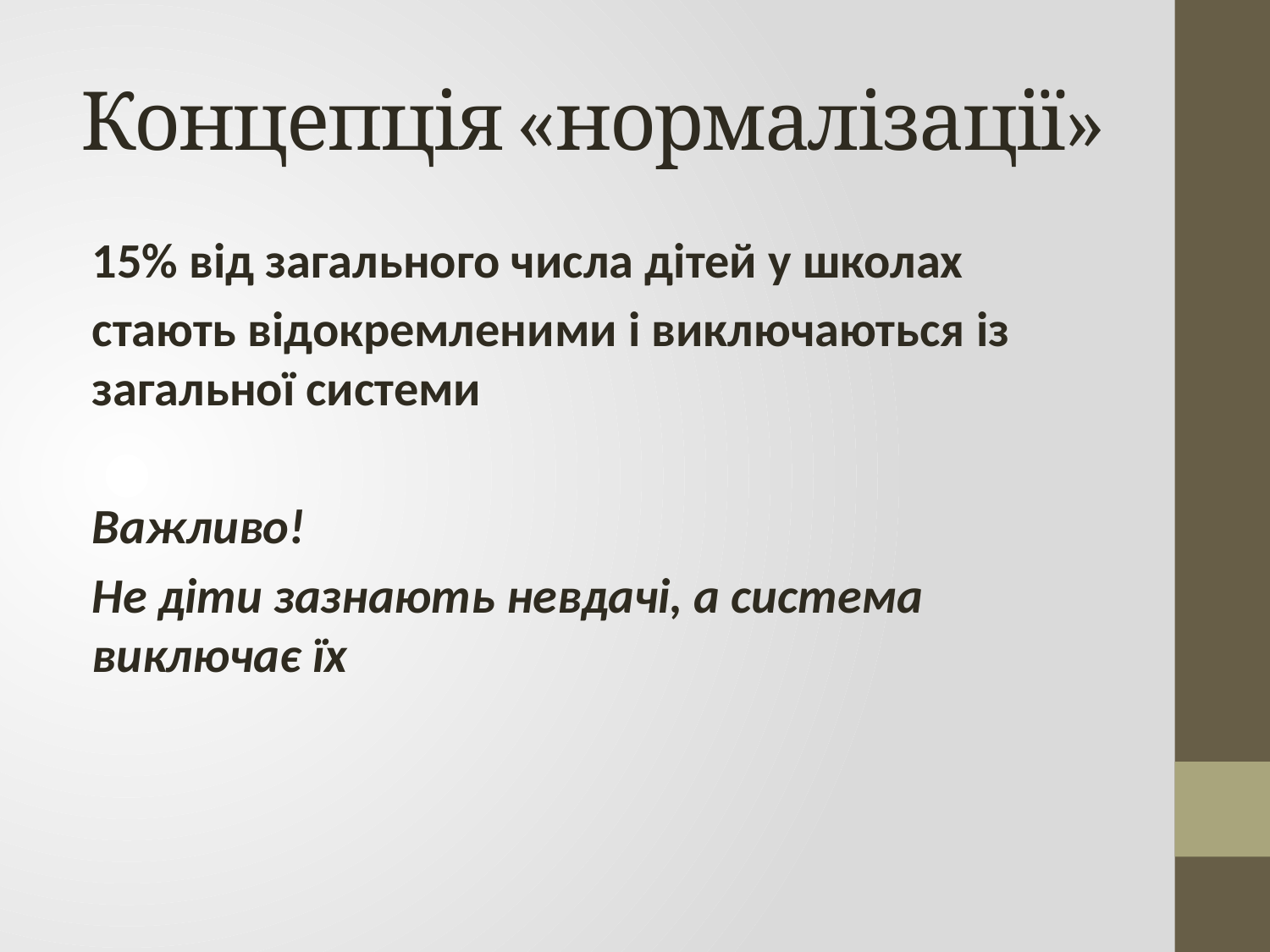

# Концепція «нормалізації»
15% від загального числа дітей у школах
стають відокремленими і виключаються із загальної системи

Важливо!
Не діти зазнають невдачі, а система виключає їх